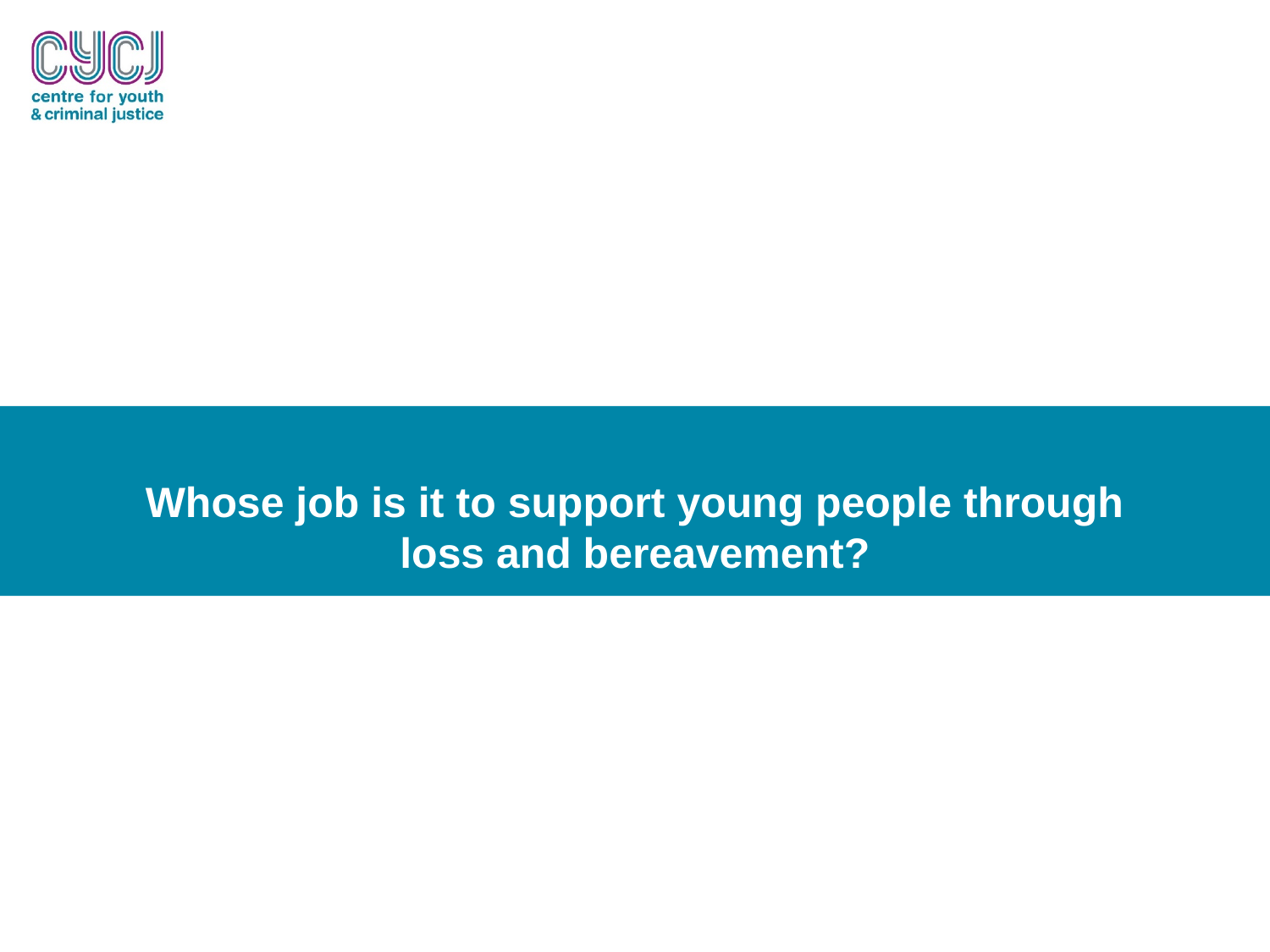

Whose job is it to support young people through loss and bereavement?